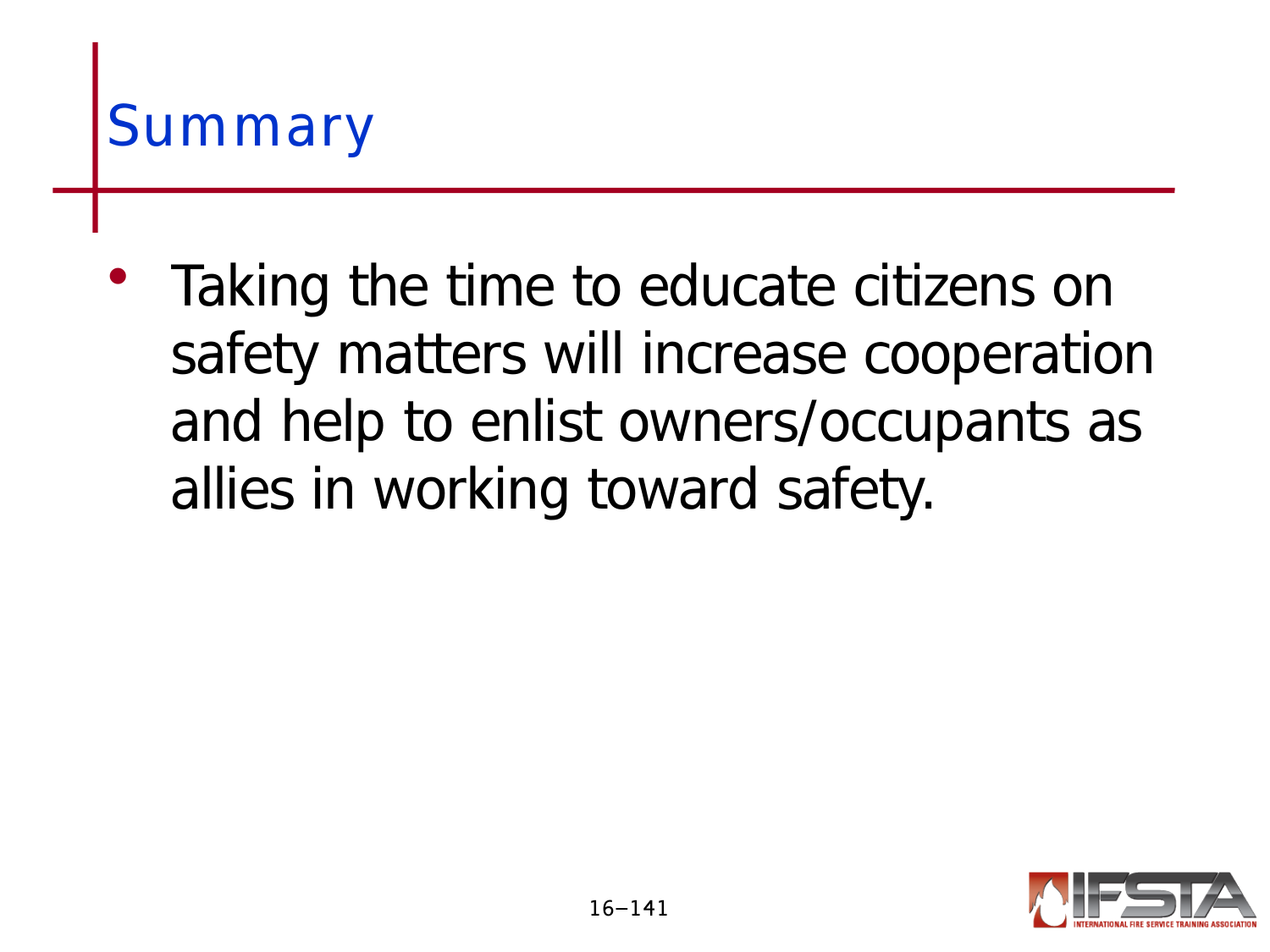

# Summary
Taking the time to educate citizens on safety matters will increase cooperation and help to enlist owners/occupants as allies in working toward safety.
16–141